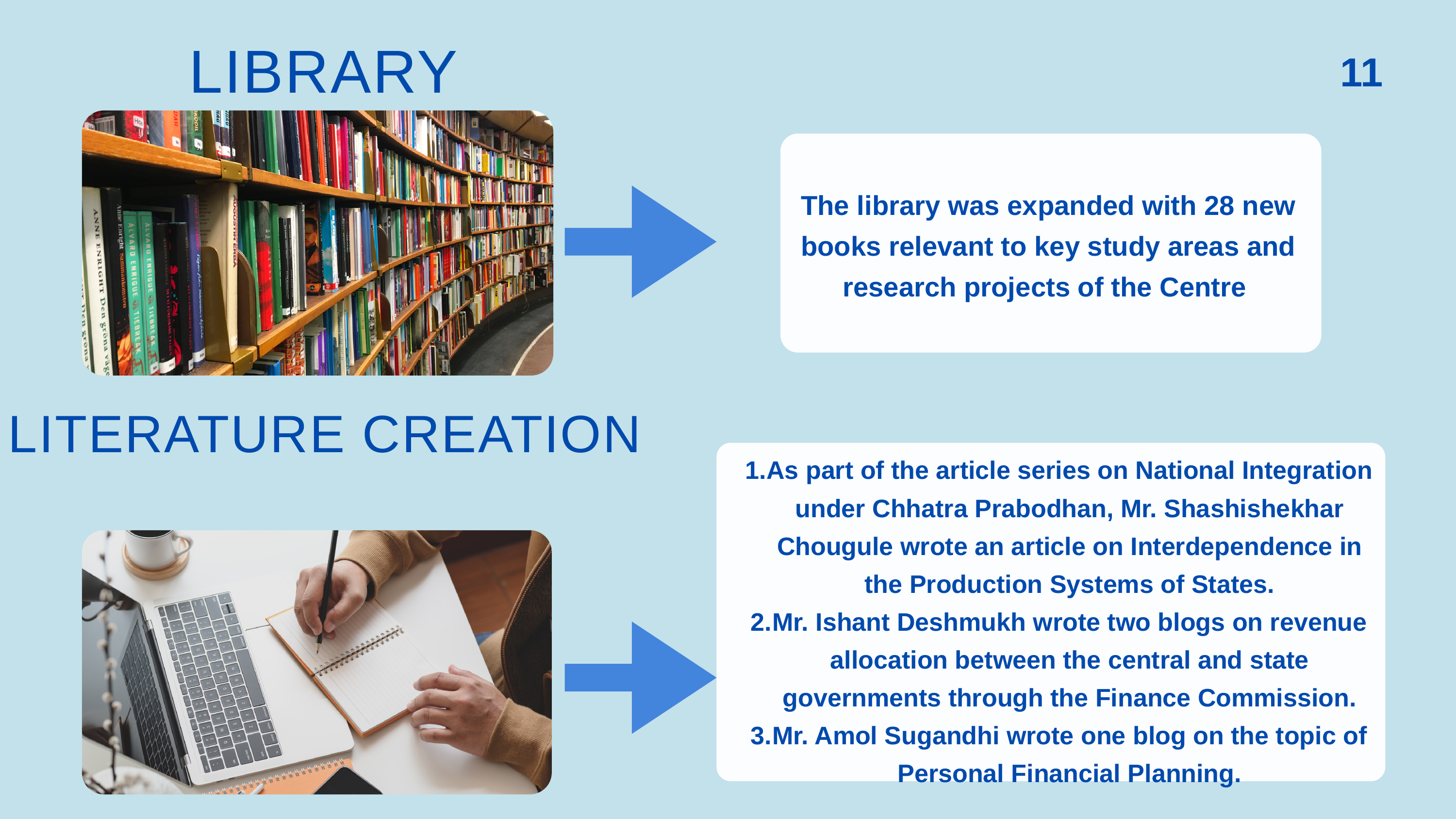

LIBRARY
11

The library was expanded with 28 new books relevant to key study areas and research projects of the Centre

LITERATURE CREATION

As part of the article series on National Integration under Chhatra Prabodhan, Mr. Shashishekhar Chougule wrote an article on Interdependence in the Production Systems of States.
Mr. Ishant Deshmukh wrote two blogs on revenue allocation between the central and state governments through the Finance Commission.
Mr. Amol Sugandhi wrote one blog on the topic of Personal Financial Planning.